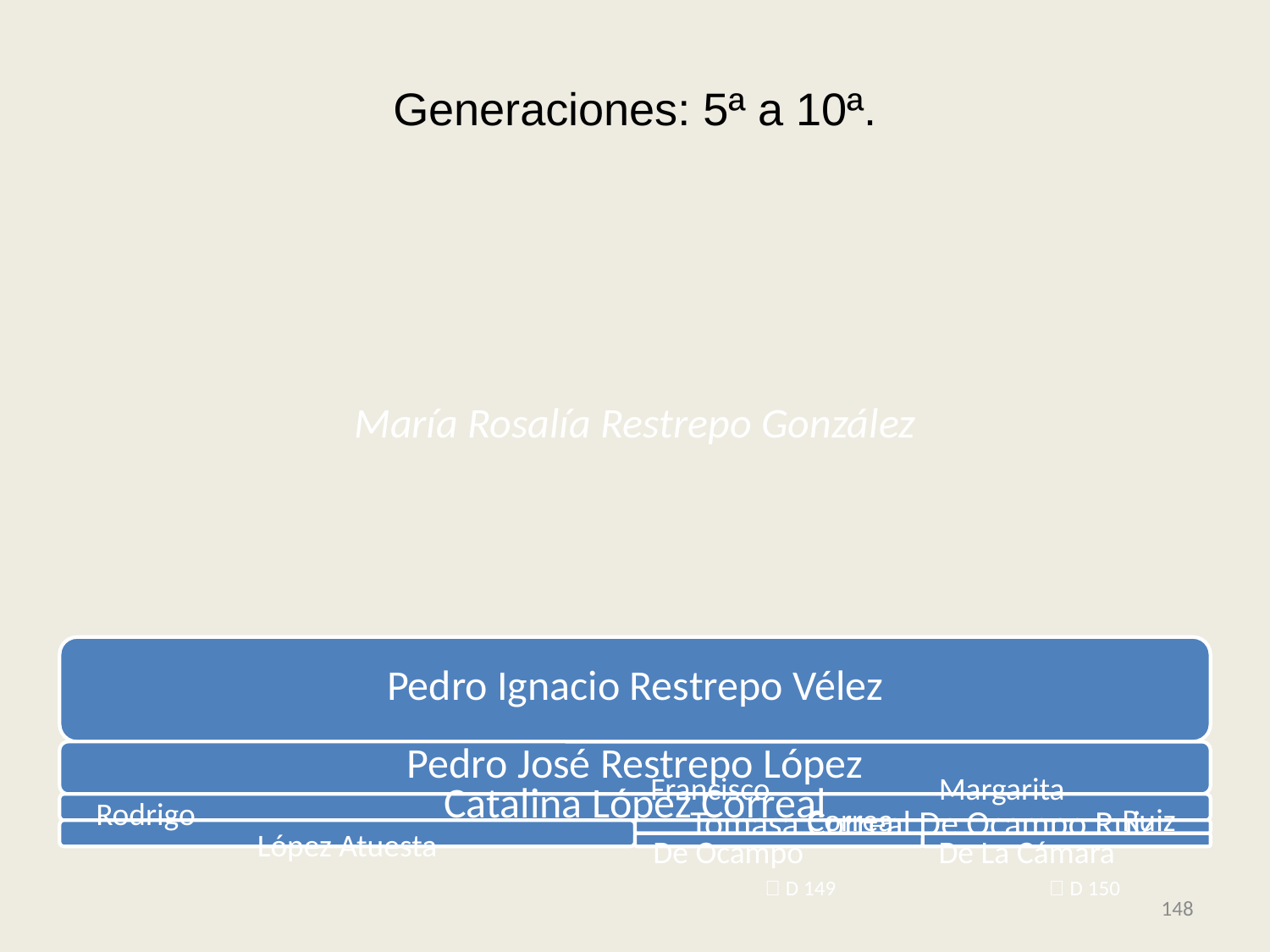

# Generaciones: 5ª a 10ª.
Pedro Ignacio Restrepo Vélez
Pedro José Restrepo López
Catalina López Correal
María Rosalía Restrepo González
148